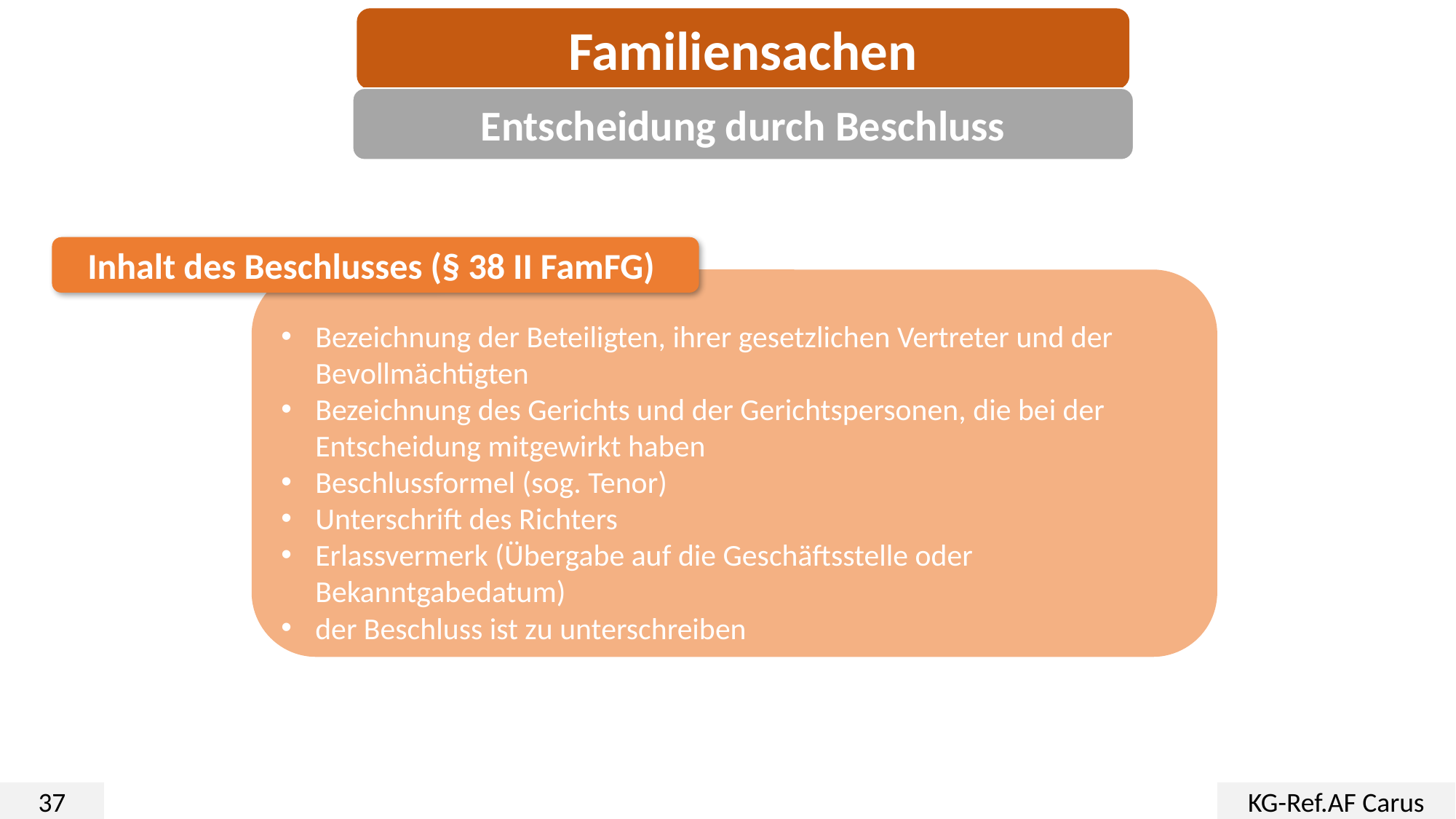

Familiensachen

Entscheidung durch Beschluss

Inhalt des Beschlusses (§ 38 II FamFG)

Bezeichnung der Beteiligten, ihrer gesetzlichen Vertreter und der Bevollmächtigten
Bezeichnung des Gerichts und der Gerichtspersonen, die bei der Entscheidung mitgewirkt haben
Beschlussformel (sog. Tenor)
Unterschrift des Richters
Erlassvermerk (Übergabe auf die Geschäftsstelle oder Bekanntgabedatum)
der Beschluss ist zu unterschreiben
37
KG-Ref.AF Carus